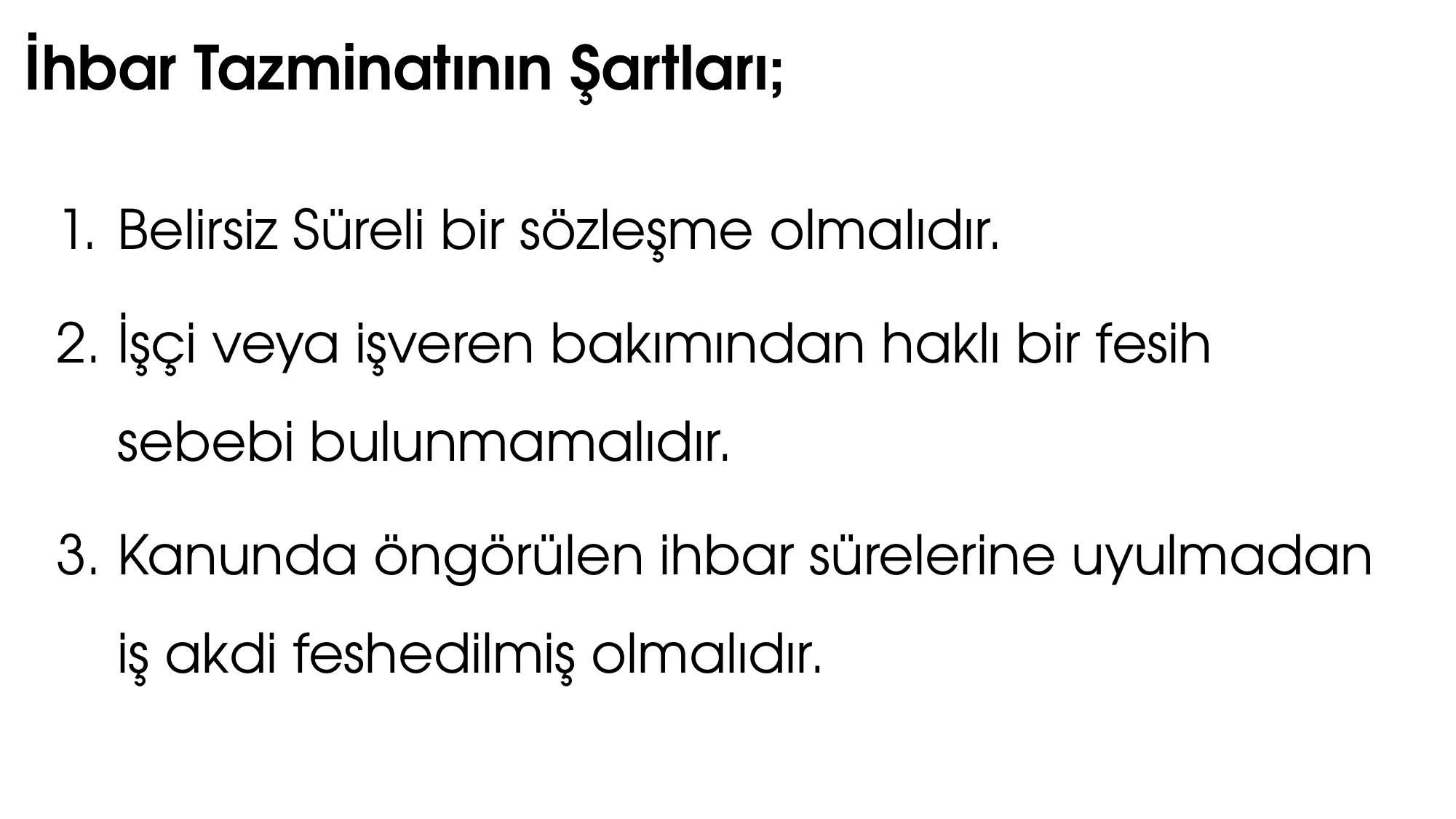

# İhbar Tazminatının Şartları;
Belirsiz Süreli bir sözleşme olmalıdır.
İşçi veya işveren bakımından haklı bir fesih sebebi bulunmamalıdır.
Kanunda öngörülen ihbar sürelerine uyulmadan iş akdi feshedilmiş olmalıdır.